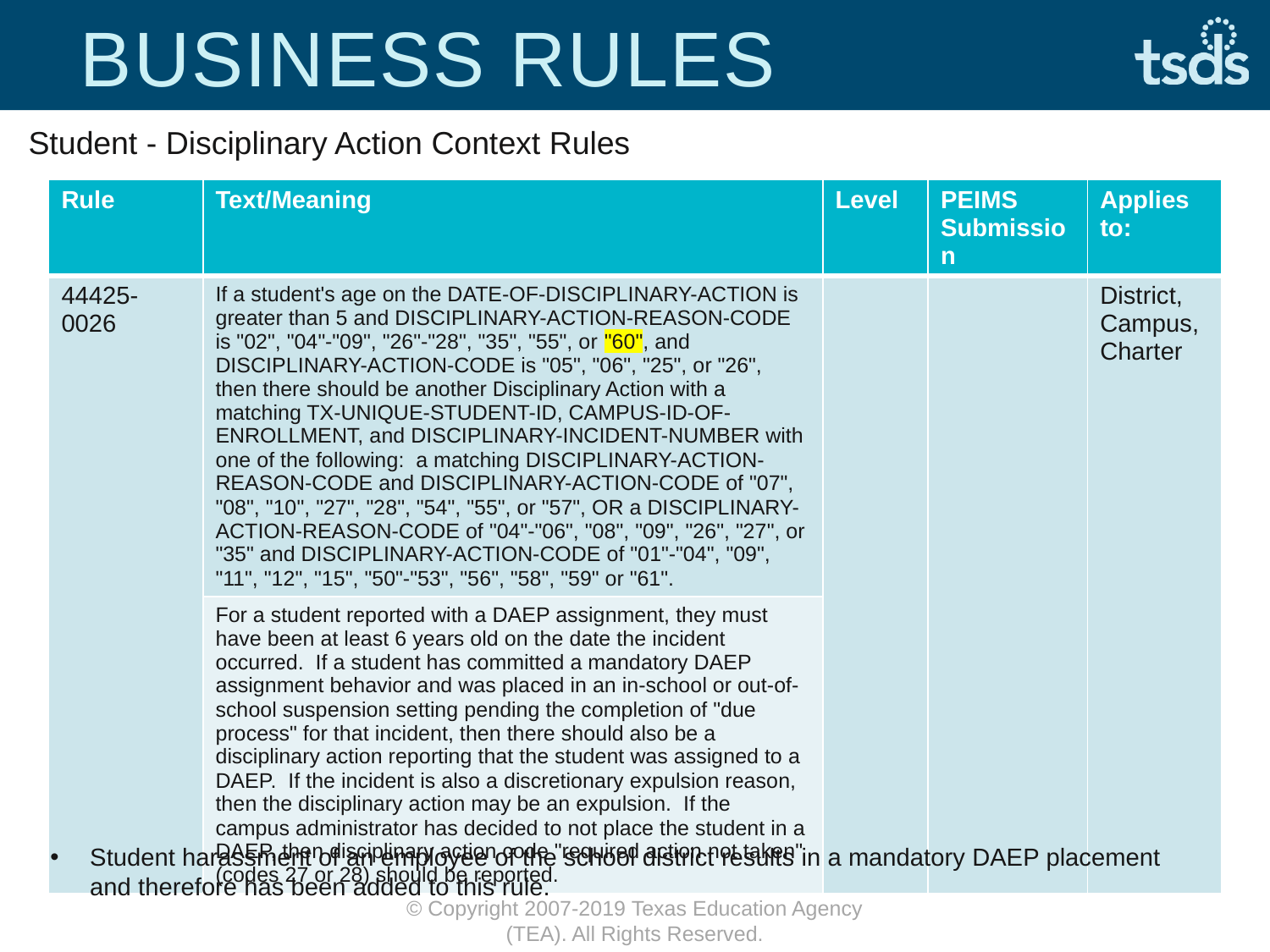

# Business Rules
Student - Disciplinary Action Context Rules
| Rule | Text/Meaning | Level | PEIMS Submission | Applies to: |
| --- | --- | --- | --- | --- |
| 44425-0026 | If a student's age on the DATE-OF-DISCIPLINARY-ACTION is greater than 5 and DISCIPLINARY-ACTION-REASON-CODE is "02", "04"-"09", "26"-"28", "35", "55", or "60", and DISCIPLINARY-ACTION-CODE is "05", "06", "25", or "26", then there should be another Disciplinary Action with a matching TX-UNIQUE-STUDENT-ID, CAMPUS-ID-OF-ENROLLMENT, and DISCIPLINARY-INCIDENT-NUMBER with one of the following: a matching DISCIPLINARY-ACTION-REASON-CODE and DISCIPLINARY-ACTION-CODE of "07", "08", "10", "27", "28", "54", "55", or "57", OR a DISCIPLINARY-ACTION-REASON-CODE of "04"-"06", "08", "09", "26", "27", or "35" and DISCIPLINARY-ACTION-CODE of "01"-"04", "09", "11", "12", "15", "50"-"53", "56", "58", "59" or "61". |  |  | District, Campus, Charter |
|  | For a student reported with a DAEP assignment, they must have been at least 6 years old on the date the incident occurred. If a student has committed a mandatory DAEP assignment behavior and was placed in an in-school or out-of-school suspension setting pending the completion of "due process" for that incident, then there should also be a disciplinary action reporting that the student was assigned to a DAEP. If the incident is also a discretionary expulsion reason, then the disciplinary action may be an expulsion. If the campus administrator has decided to not place the student in a DAEP, then disciplinary action code "required action not taken" (codes 27 or 28) should be reported. |  |  |  |
Student harassment of an employee of the school district results in a mandatory DAEP placement and therefore has been added to this rule.